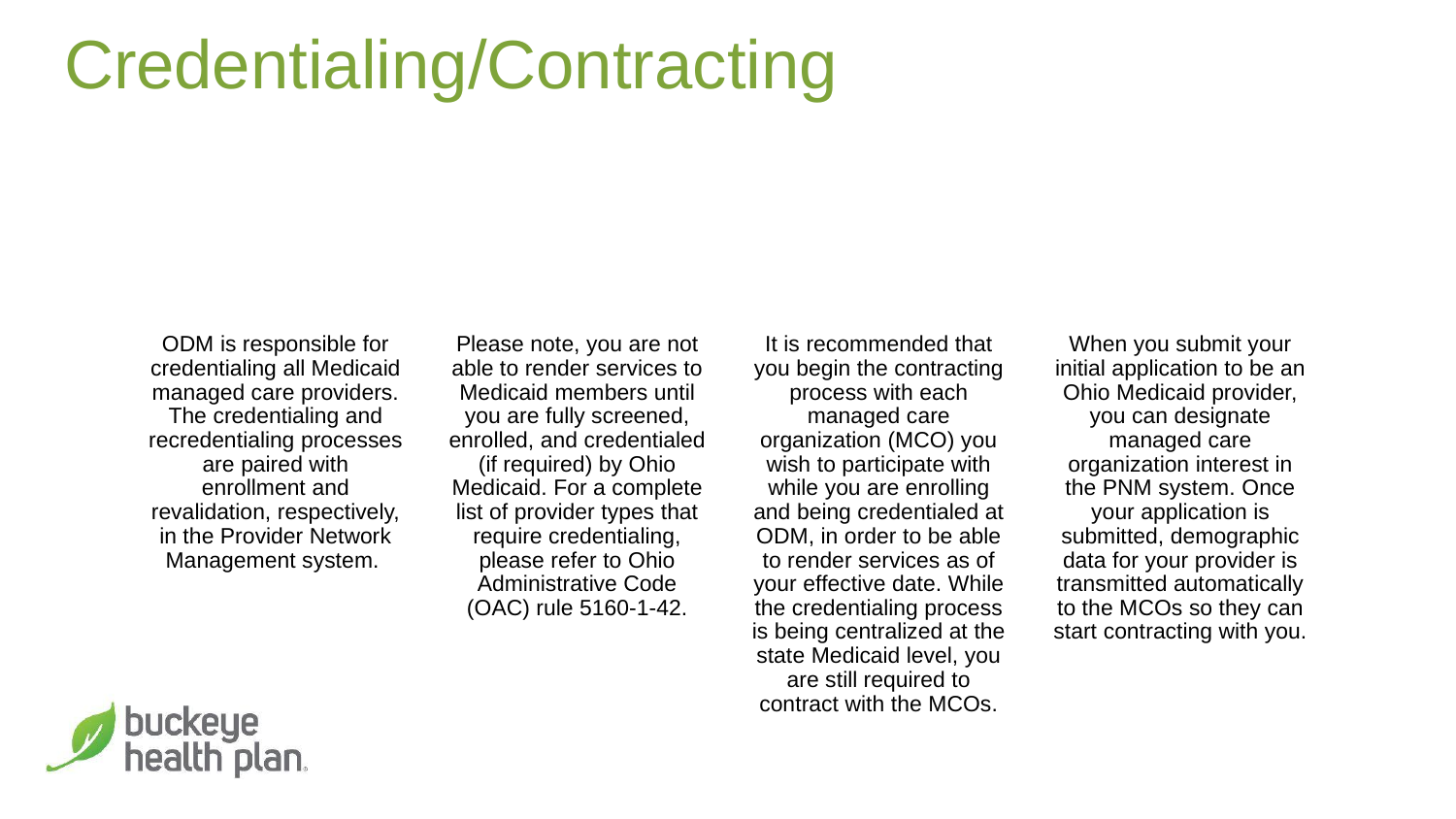

# Credentialing/Contracting

ODM is responsible for credentialing all Medicaid managed care providers. The credentialing and recredentialing processes are paired with enrollment and revalidation, respectively, in the Provider Network Management system.
Please note, you are not able to render services to Medicaid members until you are fully screened, enrolled, and credentialed (if required) by Ohio Medicaid. For a complete list of provider types that require credentialing, please refer to Ohio Administrative Code (OAC) rule 5160-1-42.
It is recommended that you begin the contracting process with each managed care organization (MCO) you wish to participate with while you are enrolling and being credentialed at ODM, in order to be able to render services as of your effective date. While the credentialing process is being centralized at the state Medicaid level, you are still required to contract with the MCOs.
When you submit your initial application to be an Ohio Medicaid provider, you can designate managed care organization interest in the PNM system. Once your application is submitted, demographic data for your provider is transmitted automatically to the MCOs so they can start contracting with you.